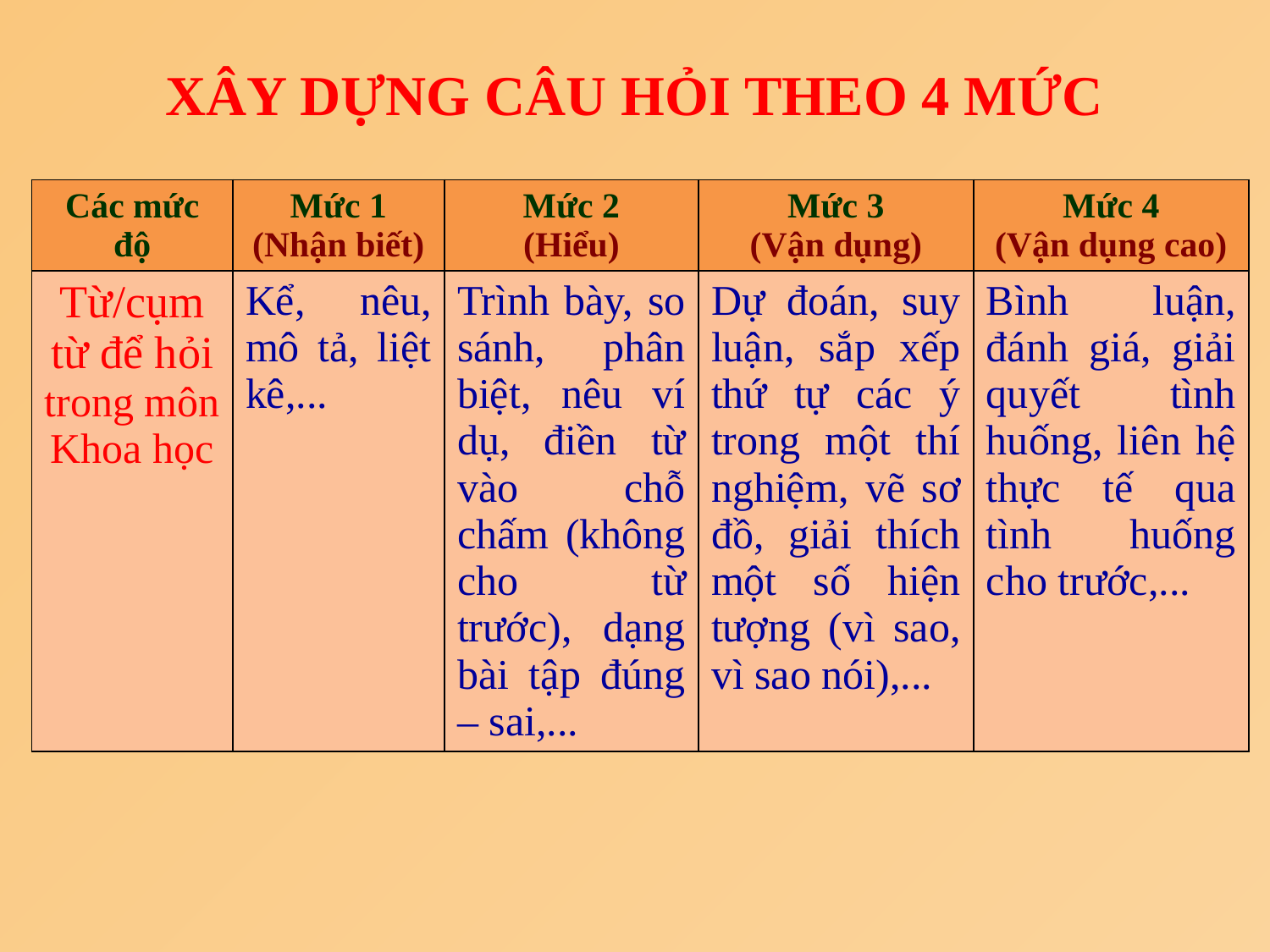

# XÂY DỰNG CÂU HỎI THEO 4 MỨC
| Các mức độ | Mức 1 (Nhận biết) | Mức 2 (Hiểu) | Mức 3 (Vận dụng) | Mức 4 (Vận dụng cao) |
| --- | --- | --- | --- | --- |
| Từ/cụm từ để hỏi trong môn Khoa học | Kể, nêu, mô tả, liệt kê,... | Trình bày, so sánh, phân biệt, nêu ví dụ, điền từ vào chỗ chấm (không cho từ trước), dạng bài tập đúng – sai,... | Dự đoán, suy luận, sắp xếp thứ tự các ý trong một thí nghiệm, vẽ sơ đồ, giải thích một số hiện tượng (vì sao, vì sao nói),... | Bình luận, đánh giá, giải quyết tình huống, liên hệ thực tế qua tình huống cho trước,... |